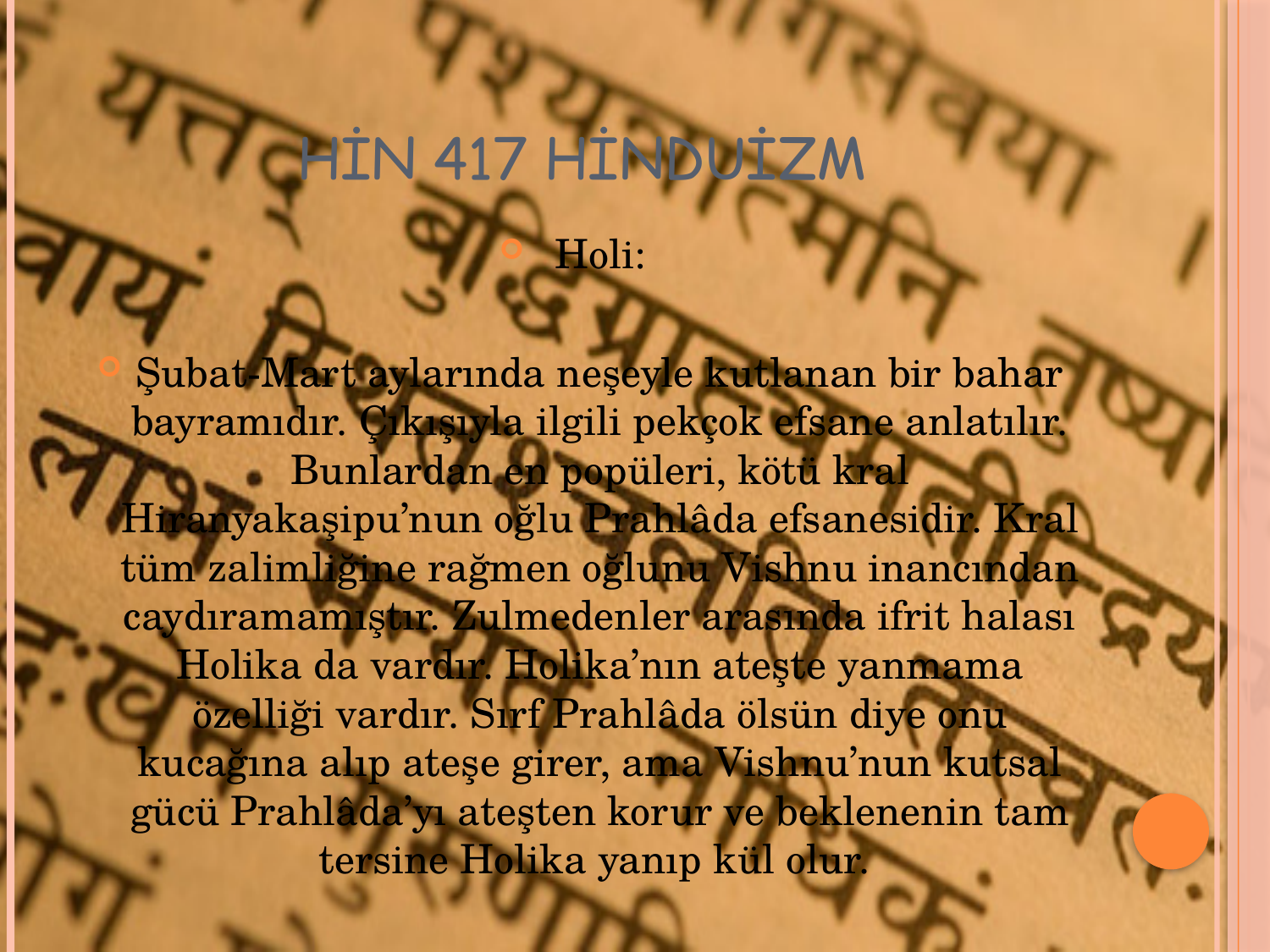

# HİN 417 HİNDUİZM
Holi:

Şubat-Mart aylarında neşeyle kutlanan bir bahar bayramıdır. Çıkışıyla ilgili pekçok efsane anlatılır. Bunlardan en popüleri, kötü kral Hiranyakaşipu’nun oğlu Prahlâda efsanesidir. Kral tüm zalimliğine rağmen oğlunu Vishnu inancından caydıramamıştır. Zulmedenler arasında ifrit halası Holika da vardır. Holika’nın ateşte yanmama özelliği vardır. Sırf Prahlâda ölsün diye onu kucağına alıp ateşe girer, ama Vishnu’nun kutsal gücü Prahlâda’yı ateşten korur ve beklenenin tam tersine Holika yanıp kül olur.